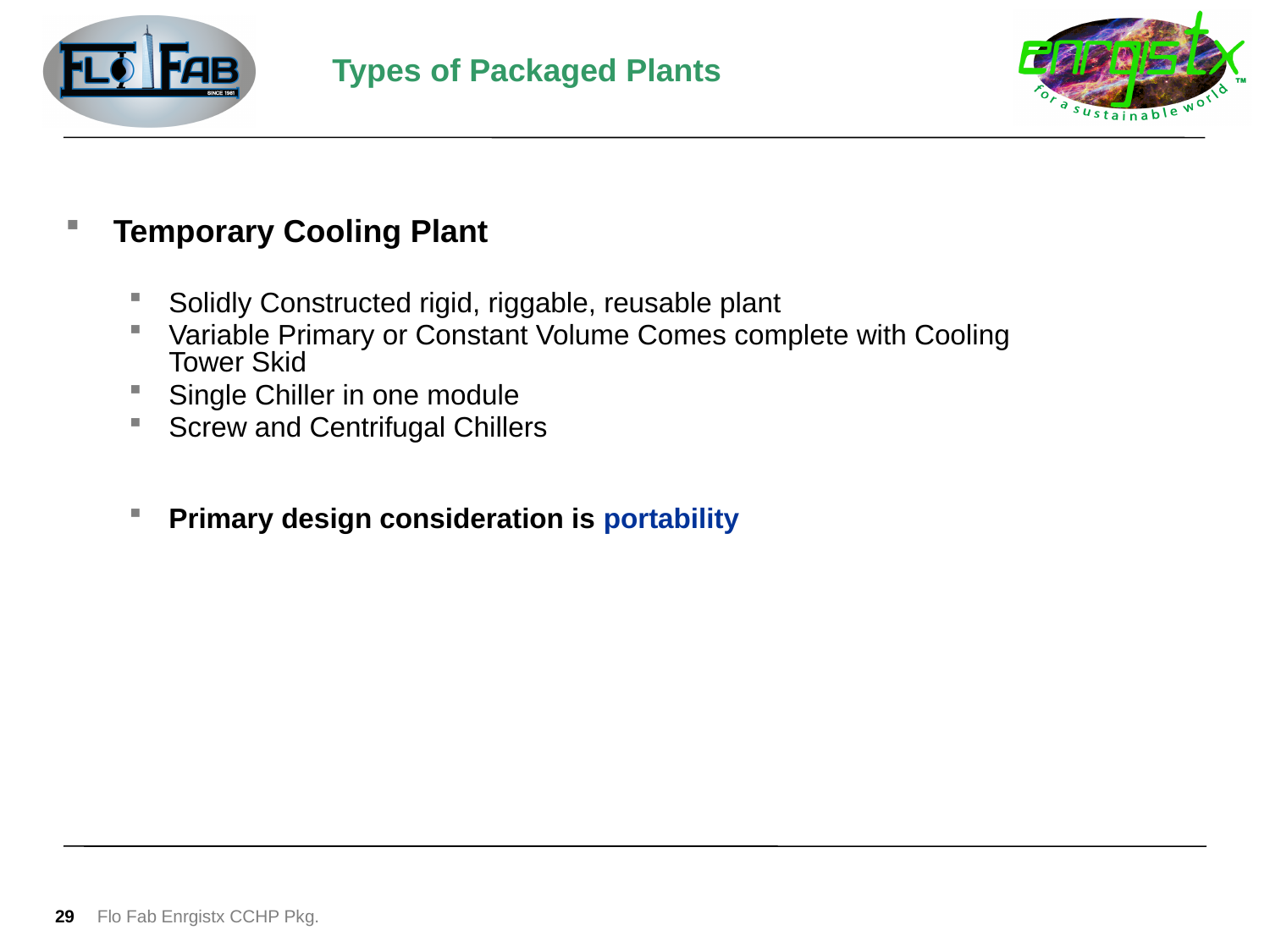

# Types of Packaged Plants
Temporary Cooling Plant

Solidly Constructed rigid, riggable, reusable plant
Variable Primary or Constant Volume Comes complete with Cooling Tower Skid
Single Chiller in one module
Screw and Centrifugal Chillers

Primary design consideration is portability

29